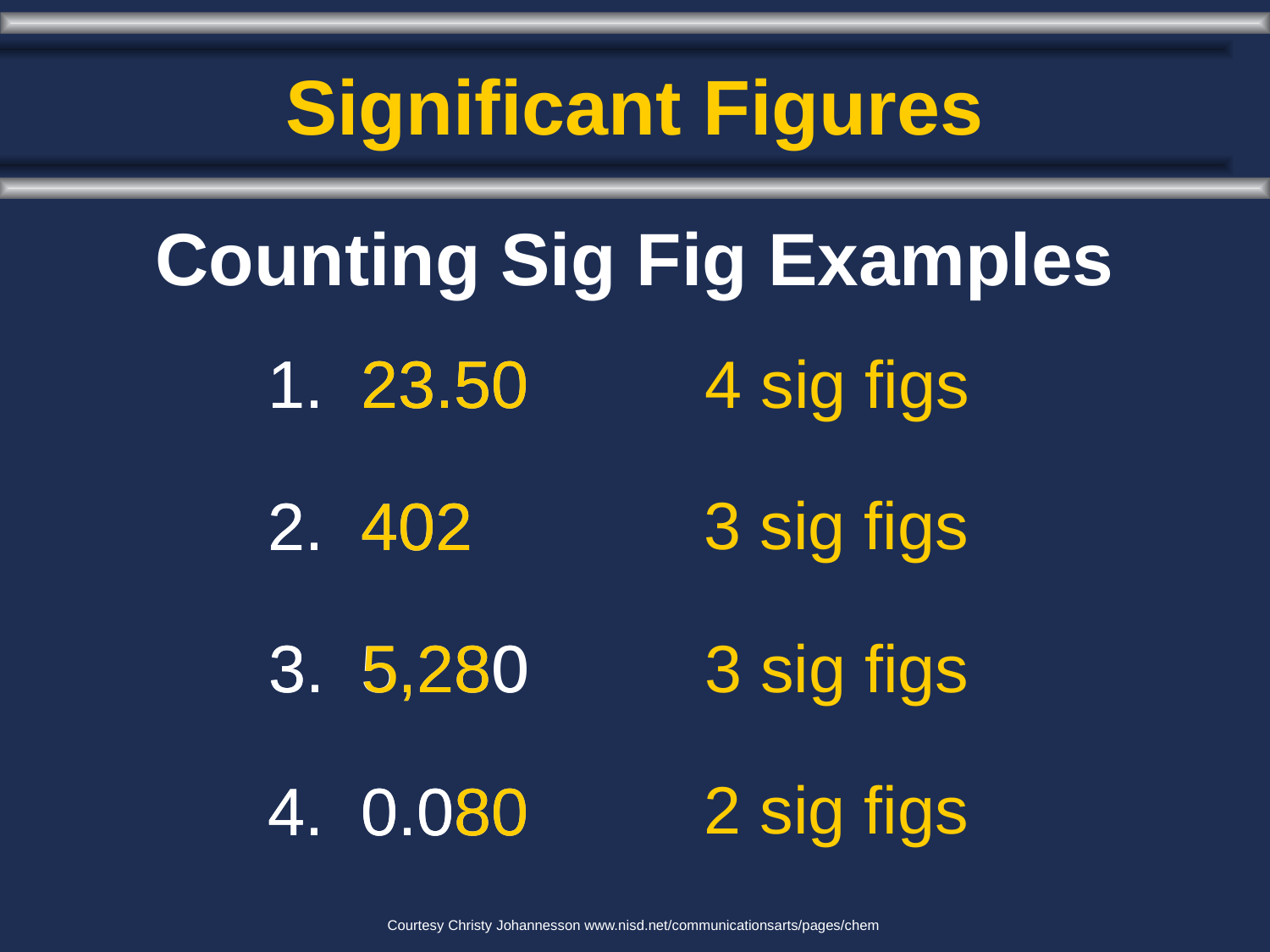

# Significant Figures
Counting Sig Fig Examples
1.  23.50
1.  23.50
4 sig figs
3 sig figs
2.  402
2.  402
3.  5,280
3.  5,280
3 sig figs
2 sig figs
4.  0.080
4.  0.080
Courtesy Christy Johannesson www.nisd.net/communicationsarts/pages/chem